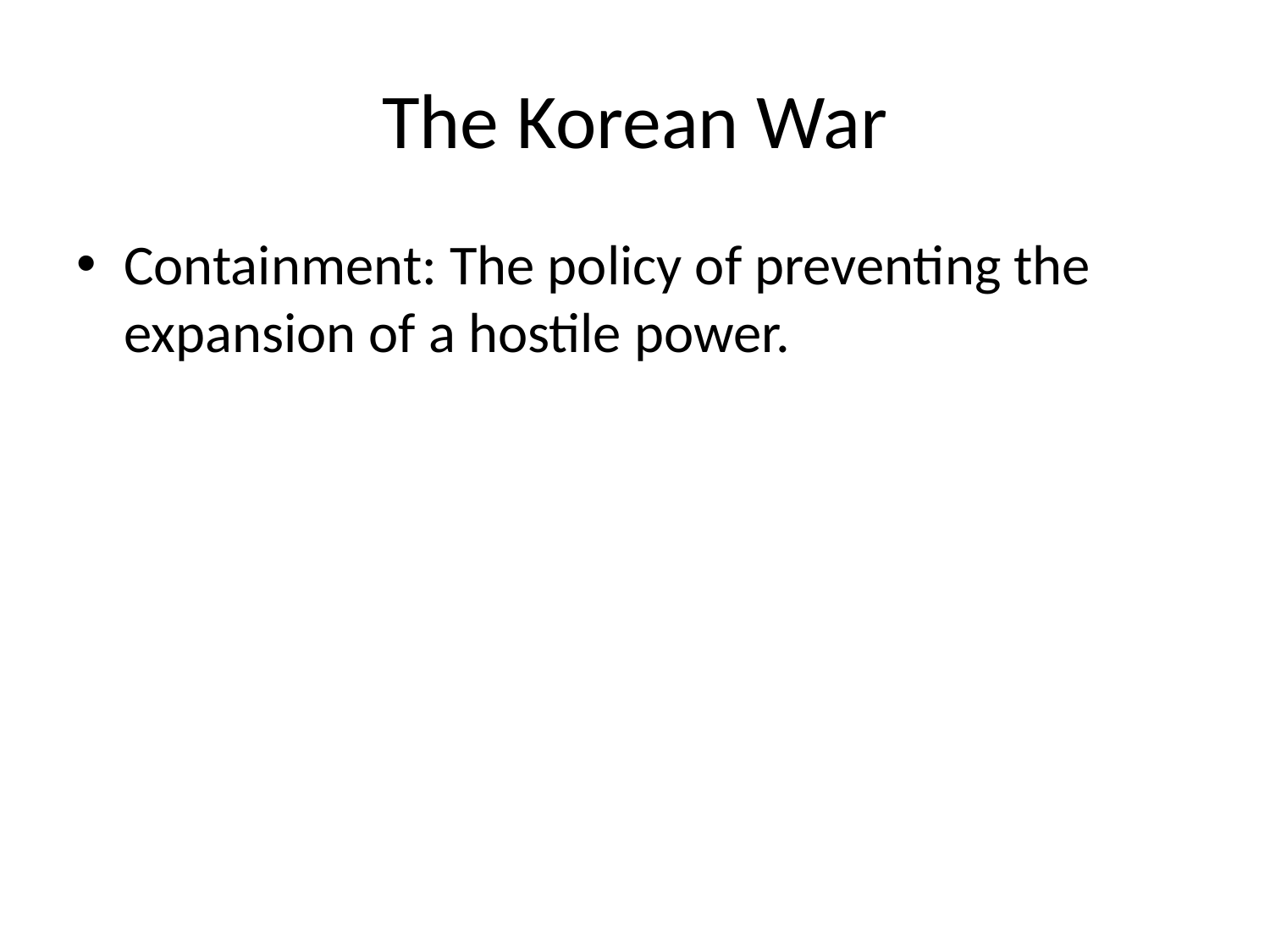

# The Korean War
Containment: The policy of preventing the expansion of a hostile power.